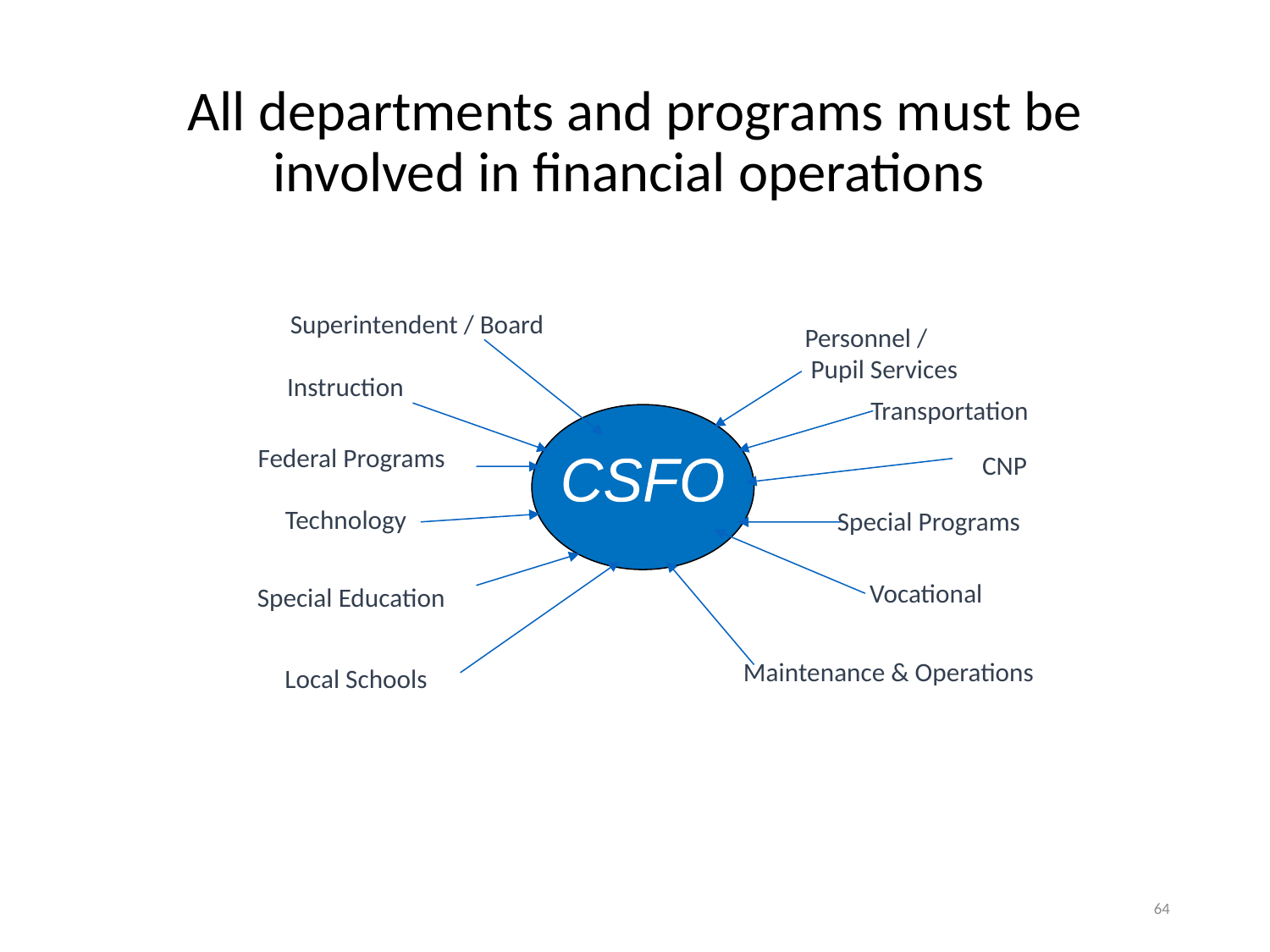

# All departments and programs must be involved in financial operations
Superintendent / Board
Personnel /
 Pupil Services

Instruction

Transportation

Federal Programs
CNP
CSFO

Technology
Special Programs

Vocational
Special Education
Maintenance & Operations
Local Schools
64